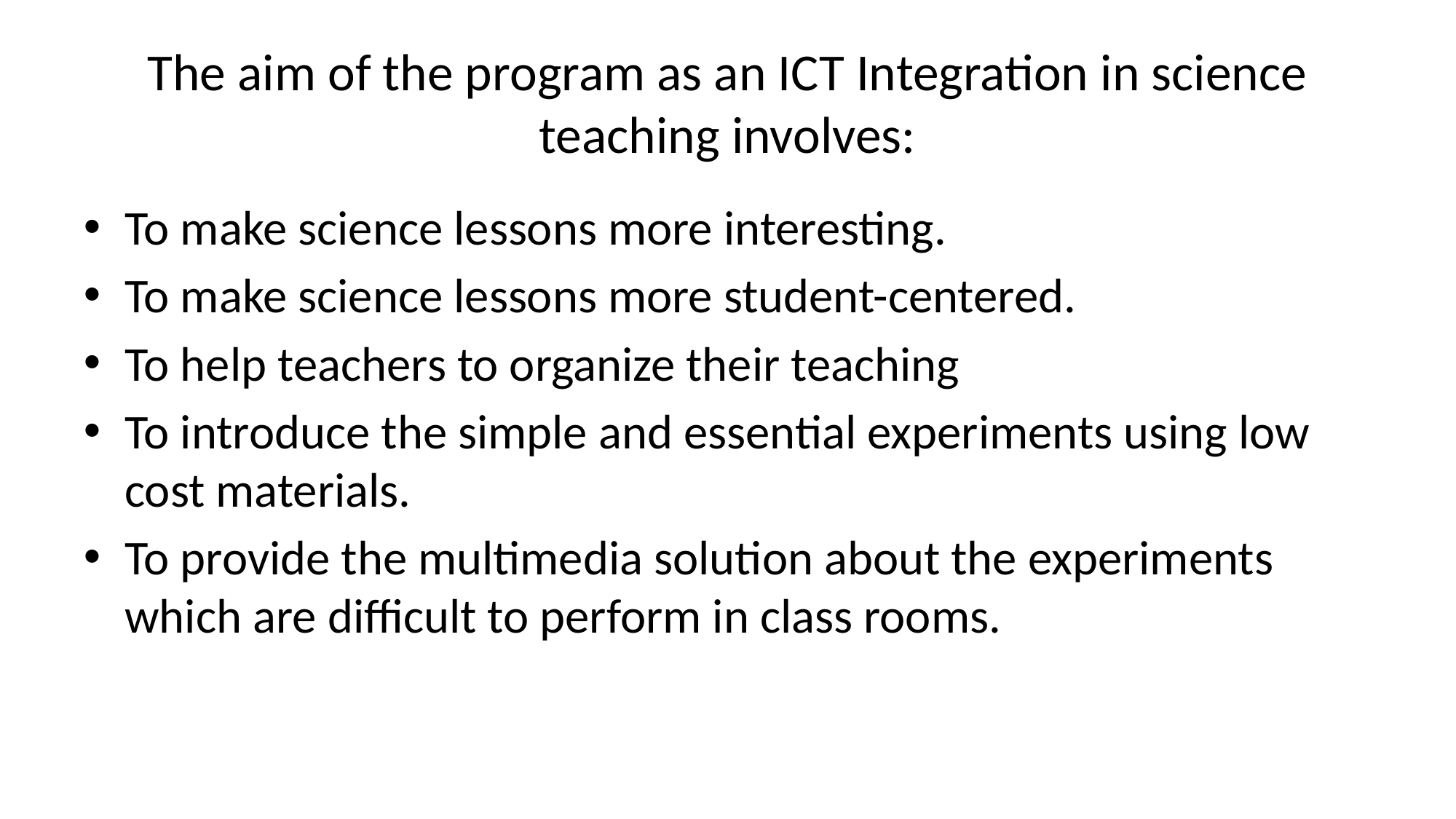

# The aim of the program as an ICT Integration in science teaching involves:
To make science lessons more interesting.
To make science lessons more student-centered.
To help teachers to organize their teaching
To introduce the simple and essential experiments using low cost materials.
To provide the multimedia solution about the experiments which are difficult to perform in class rooms.